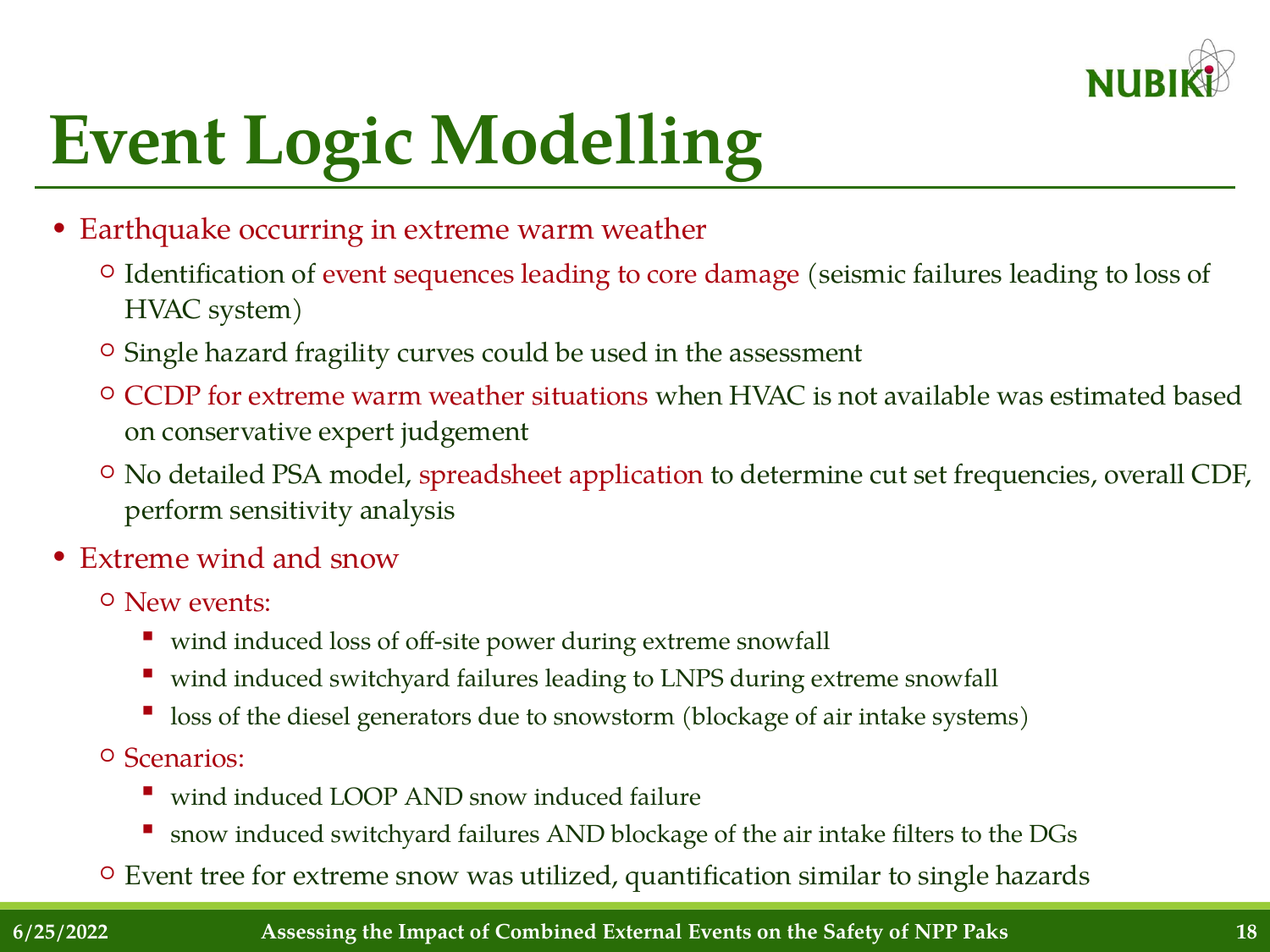

# Event Logic Modelling
Earthquake occurring in extreme warm weather
Identification of event sequences leading to core damage (seismic failures leading to loss of HVAC system)
Single hazard fragility curves could be used in the assessment
CCDP for extreme warm weather situations when HVAC is not available was estimated based on conservative expert judgement
No detailed PSA model, spreadsheet application to determine cut set frequencies, overall CDF, perform sensitivity analysis
Extreme wind and snow
New events:
wind induced loss of off-site power during extreme snowfall
wind induced switchyard failures leading to LNPS during extreme snowfall
loss of the diesel generators due to snowstorm (blockage of air intake systems)
Scenarios:
wind induced LOOP AND snow induced failure
snow induced switchyard failures AND blockage of the air intake filters to the DGs
Event tree for extreme snow was utilized, quantification similar to single hazards
6/25/2022
Assessing the Impact of Combined External Events on the Safety of NPP Paks
18